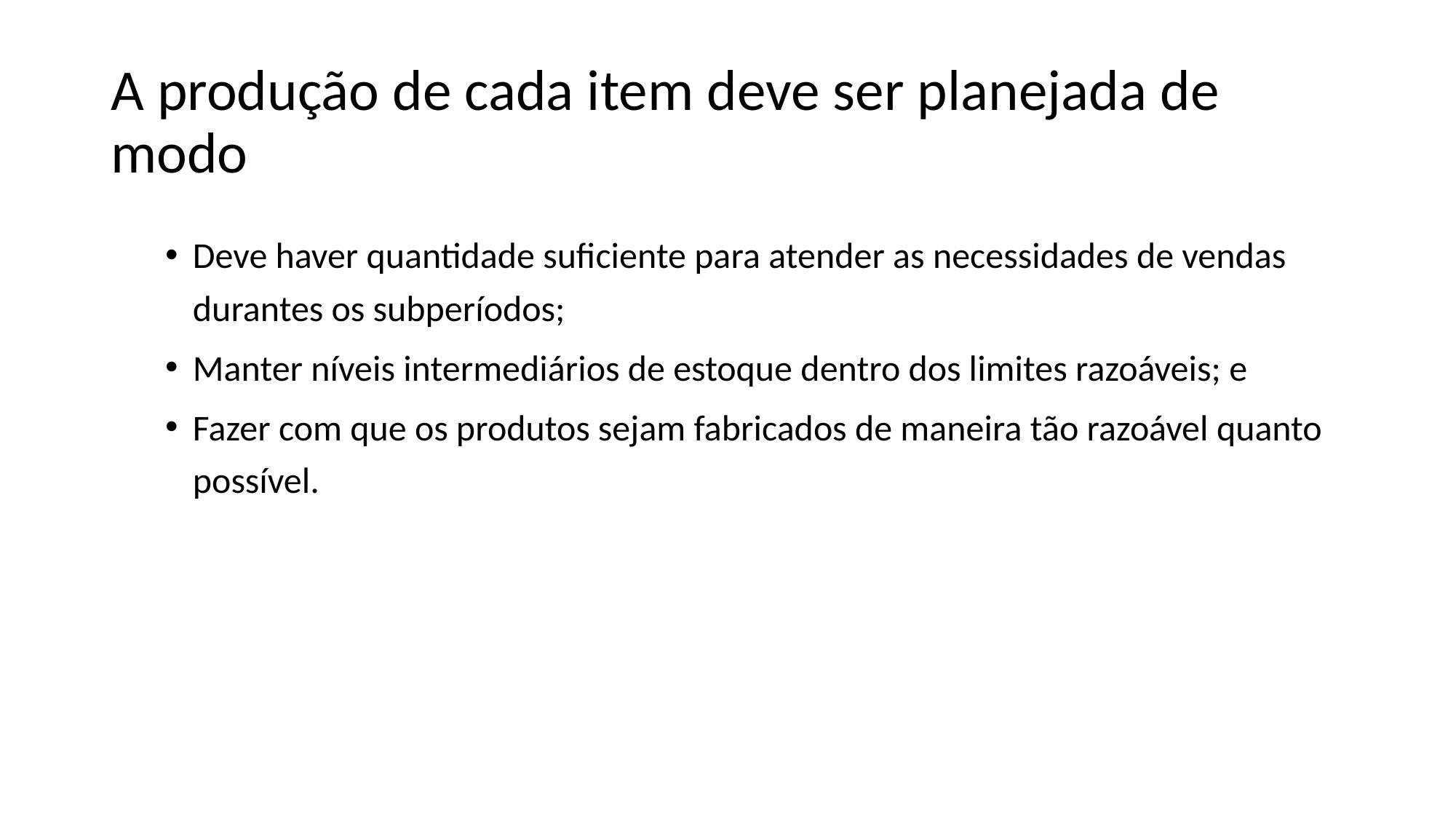

# A produção de cada item deve ser planejada de modo
Deve haver quantidade suficiente para atender as necessidades de vendas durantes os subperíodos;
Manter níveis intermediários de estoque dentro dos limites razoáveis; e
Fazer com que os produtos sejam fabricados de maneira tão razoável quanto possível.